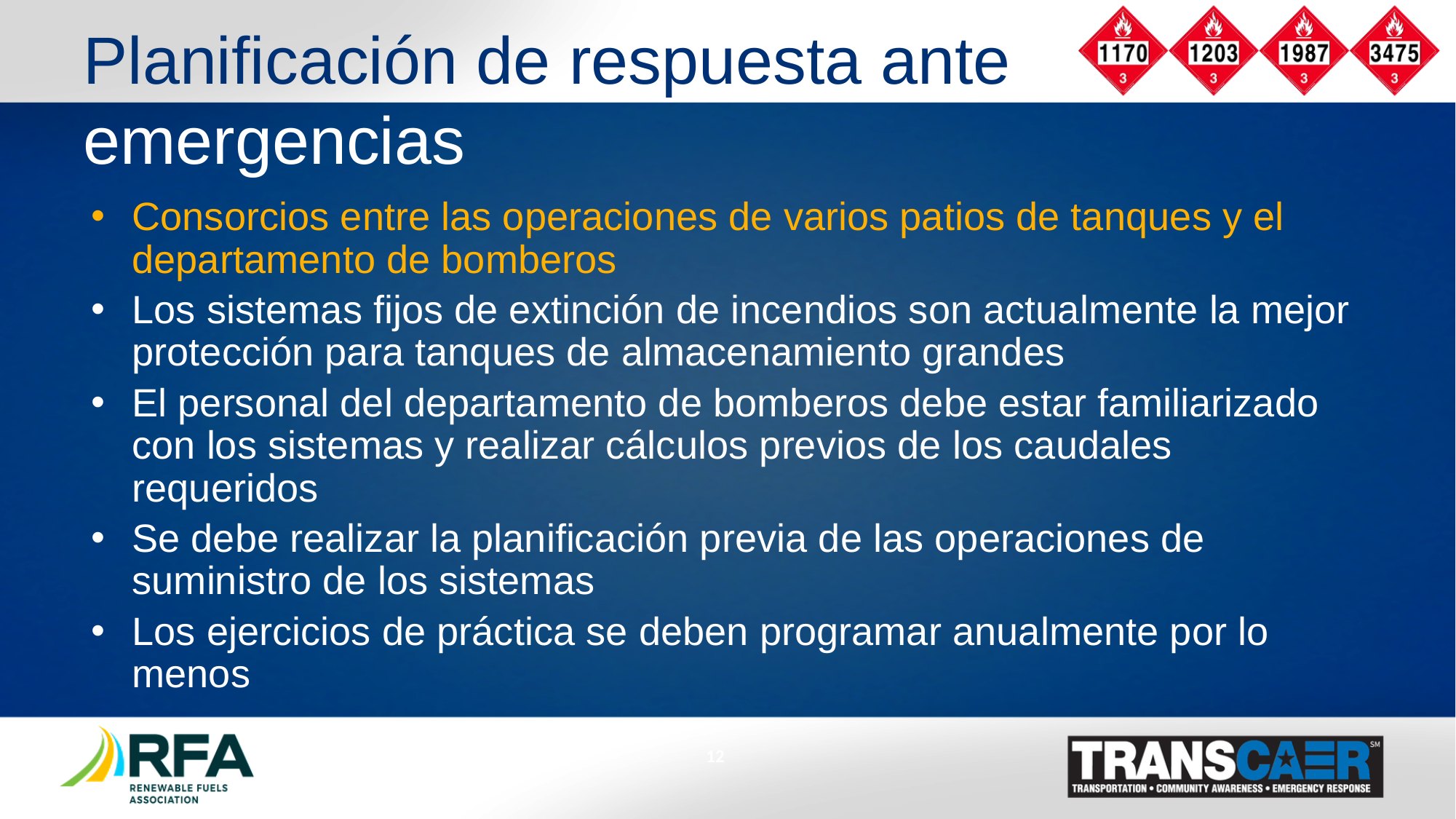

Planificación de respuesta ante emergencias
Consorcios entre las operaciones de varios patios de tanques y el departamento de bomberos
Los sistemas fijos de extinción de incendios son actualmente la mejor protección para tanques de almacenamiento grandes
El personal del departamento de bomberos debe estar familiarizado con los sistemas y realizar cálculos previos de los caudales requeridos
Se debe realizar la planificación previa de las operaciones de suministro de los sistemas
Los ejercicios de práctica se deben programar anualmente por lo menos